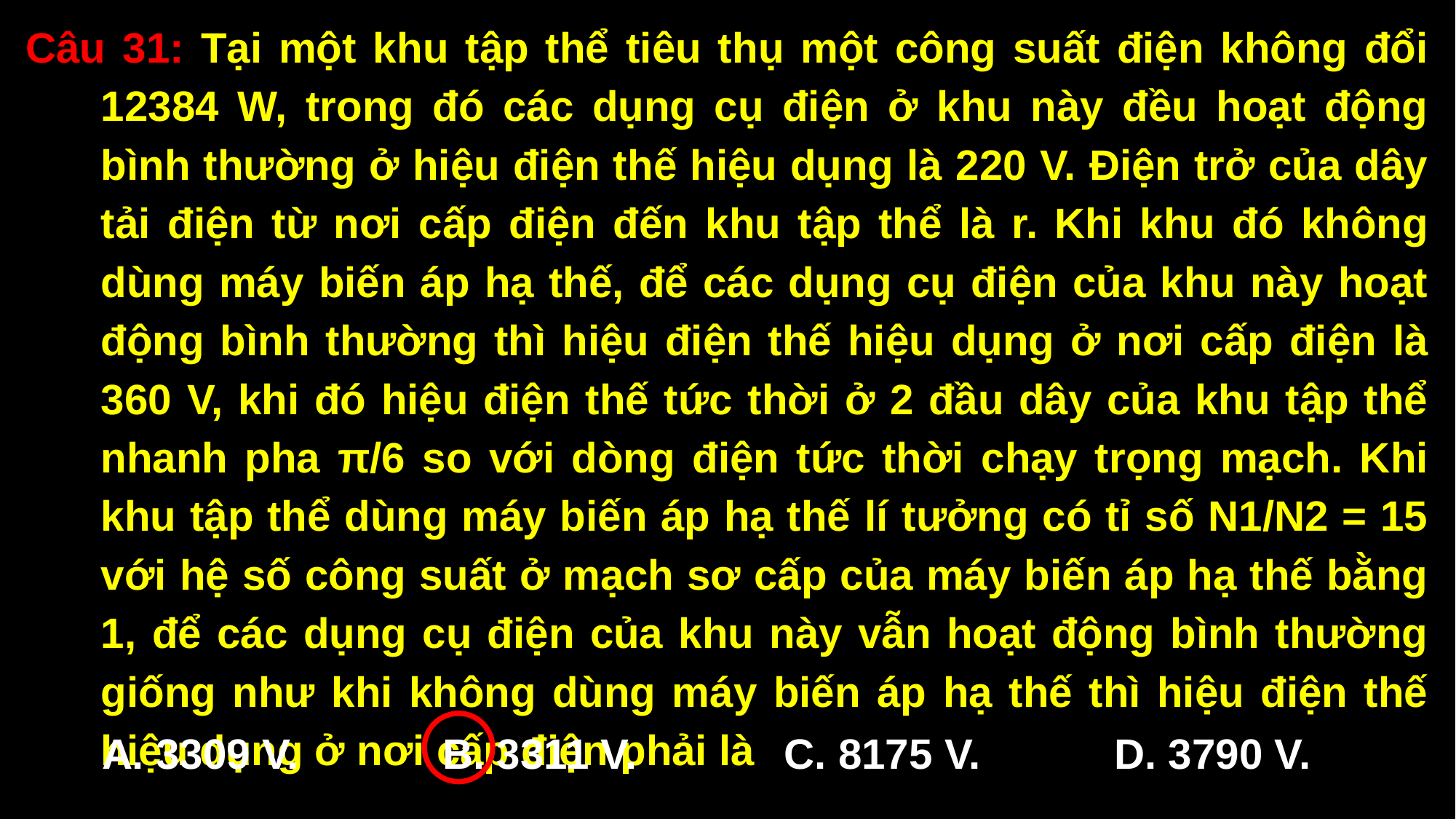

Câu 31: Tại một khu tập thể tiêu thụ một công suất điện không đổi 12384 W, trong đó các dụng cụ điện ở khu này đều hoạt động bình thường ở hiệu điện thế hiệu dụng là 220 V. Điện trở của dây tải điện từ nơi cấp điện đến khu tập thể là r. Khi khu đó không dùng máy biến áp hạ thế, để các dụng cụ điện của khu này hoạt động bình thường thì hiệu điện thế hiệu dụng ở nơi cấp điện là 360 V, khi đó hiệu điện thế tức thời ở 2 đầu dây của khu tập thể nhanh pha π/6 so với dòng điện tức thời chạy trọng mạch. Khi khu tập thể dùng máy biến áp hạ thế lí tưởng có tỉ số N1/N2 = 15 với hệ số công suất ở mạch sơ cấp của máy biến áp hạ thế bằng 1, để các dụng cụ điện của khu này vẫn hoạt động bình thường giống như khi không dùng máy biến áp hạ thế thì hiệu điện thế hiệu dụng ở nơi cấp điện phải là

A. 3309 V.
B. 3311 V.
C. 8175 V.
D. 3790 V.